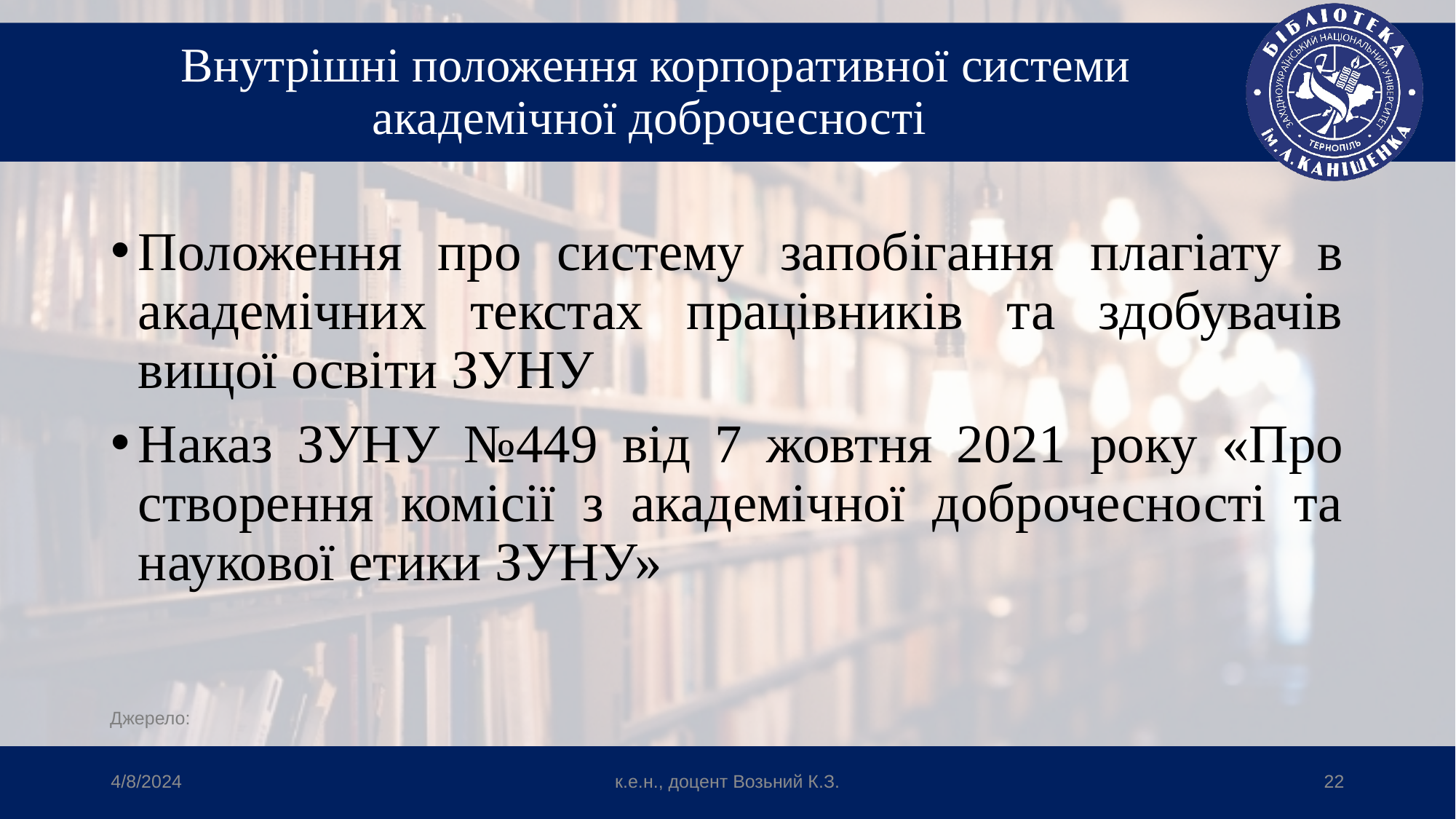

# Внутрішні положення корпоративної системи академічної доброчесності
Положення про систему запобігання плагіату в академічних текстах працівників та здобувачів вищої освіти ЗУНУ
Наказ ЗУНУ №449 від 7 жовтня 2021 року «Про створення комісії з академічної доброчесності та наукової етики ЗУНУ»

Джерело:
4/8/2024
к.е.н., доцент Возьний К.З.
22